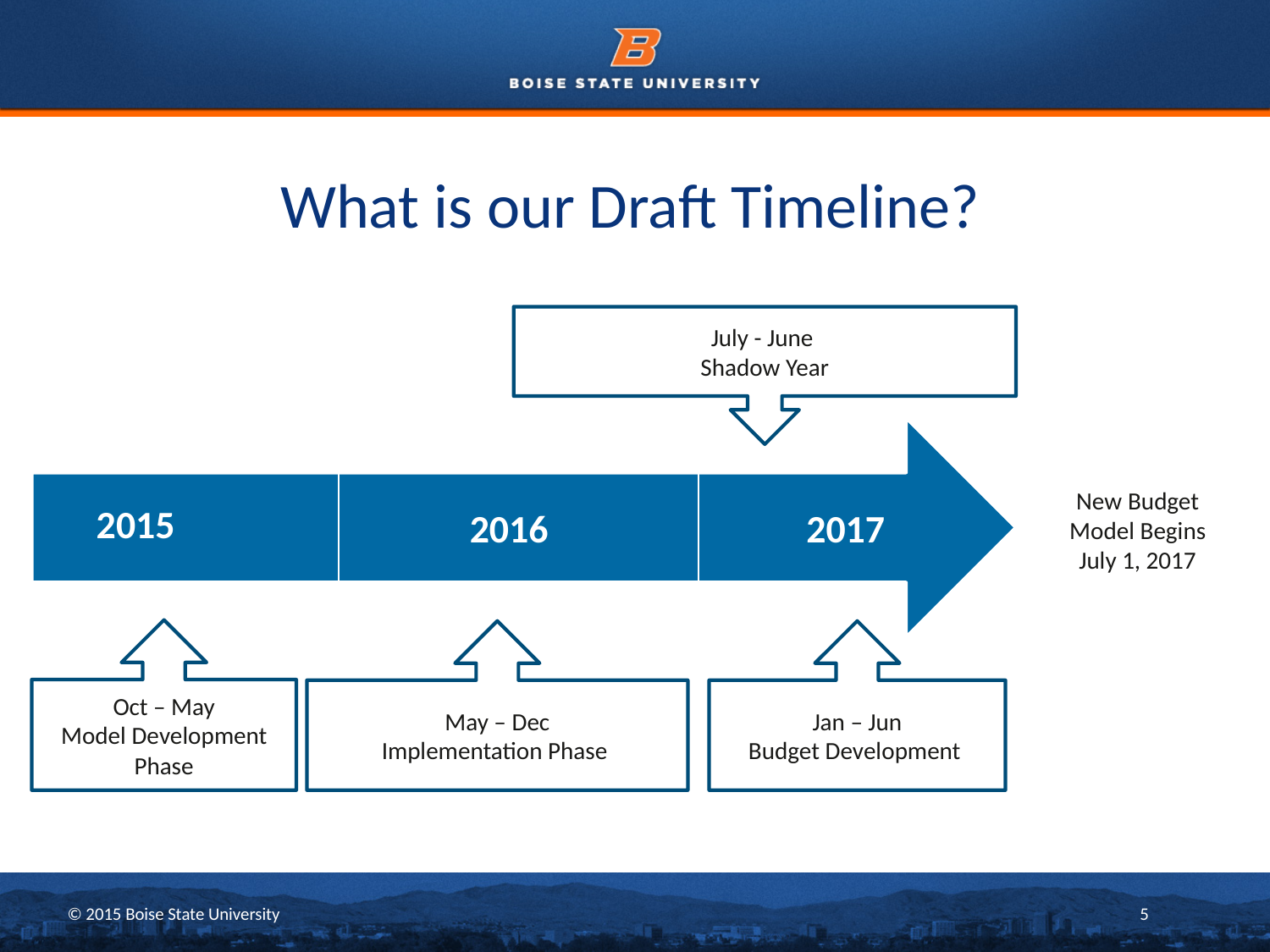

# What is our Draft Timeline?
July - June
Shadow Year
2017
2016
2015
New Budget Model Begins
July 1, 2017
Oct – May
Model Development Phase
May – Dec
Implementation Phase
Jan – Jun
Budget Development